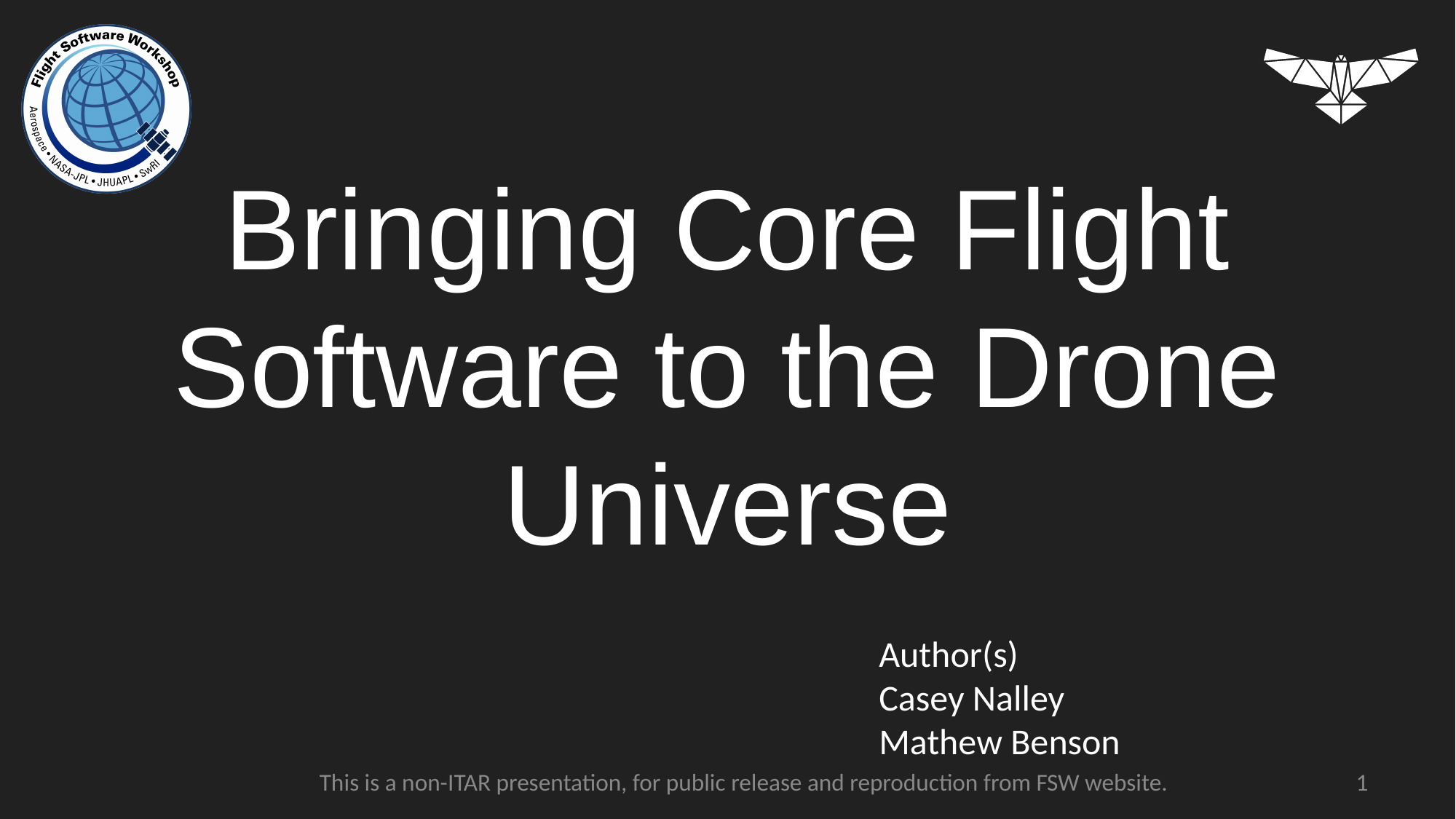

# Bringing Core Flight Software to the Drone Universe
Author(s)
Casey Nalley
Mathew Benson
1